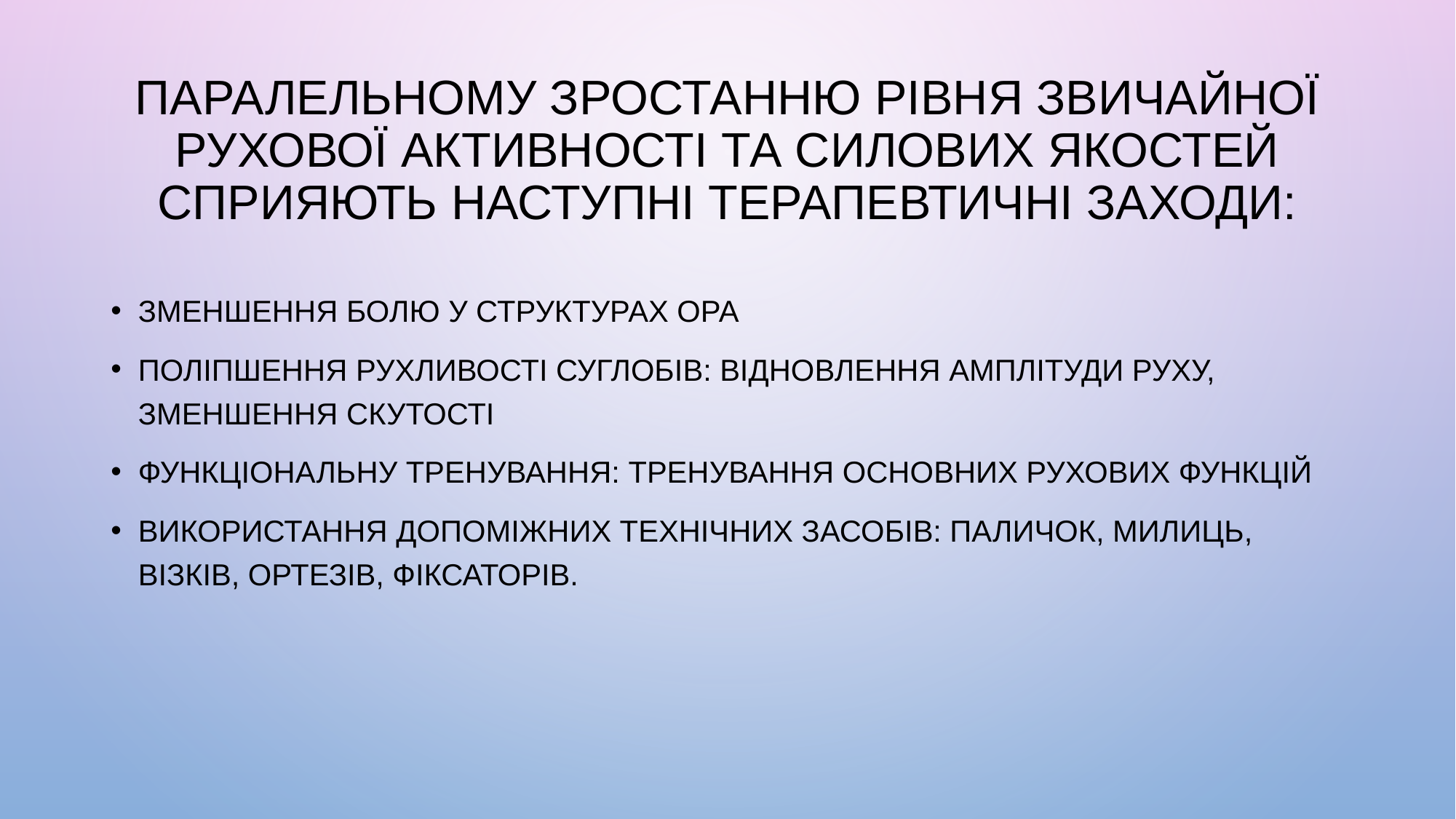

# Паралельному зростанню рівня звичайної рухової активності та силових якостей сприяють наступні терапевтичні заходи:
Зменшення болю у структурах ОРА
Поліпшення рухливості суглобів: відновлення амплітуди руху, зменшення скутості
Функціональну тренування: тренування основних рухових функцій
Використання допоміжних технічних засобів: паличок, милиць, візків, ортезів, фіксаторів.